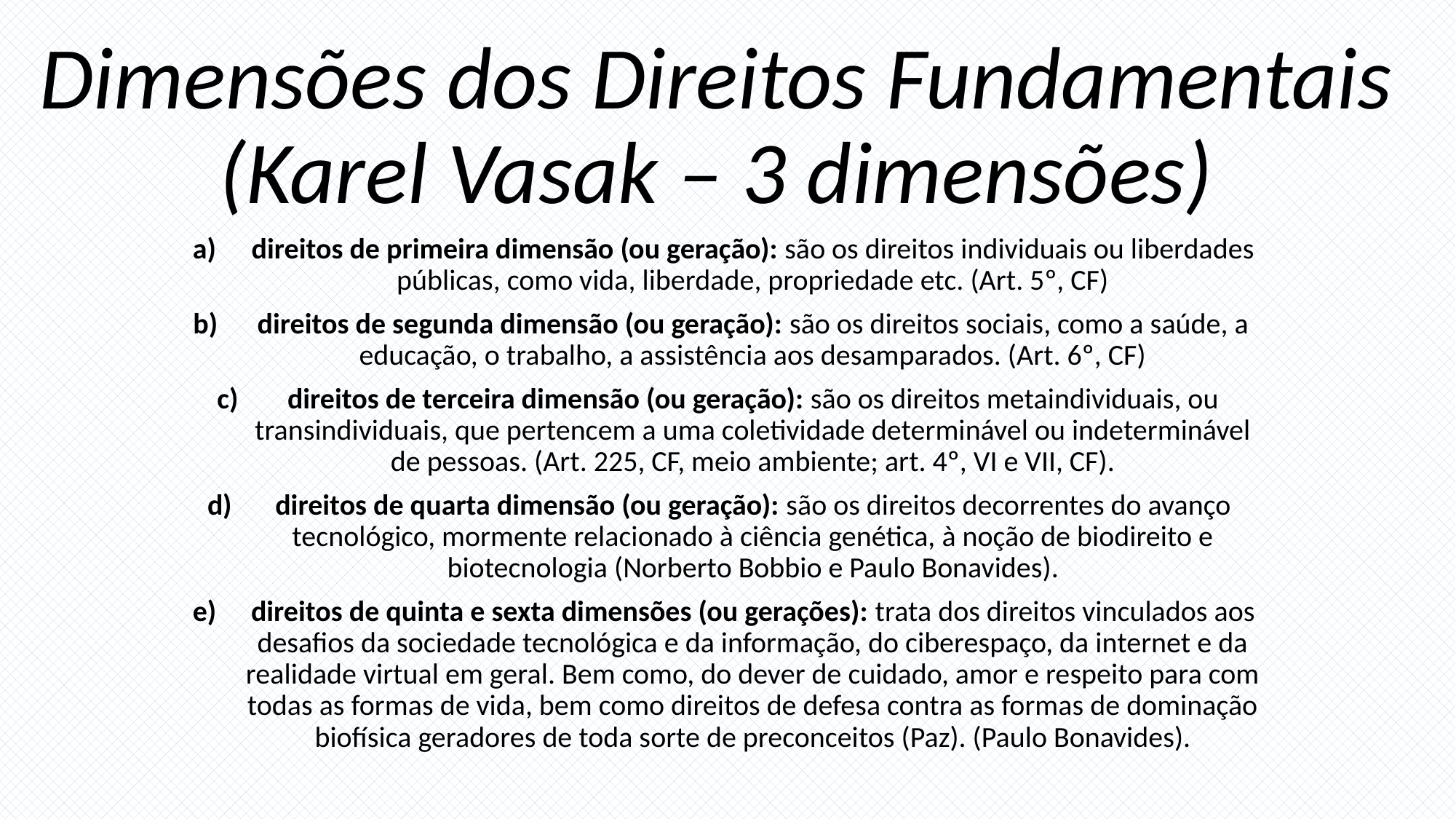

# Dimensões dos Direitos Fundamentais (Karel Vasak – 3 dimensões)
direitos de primeira dimensão (ou geração): são os direitos individuais ou liberdades públicas, como vida, liberdade, propriedade etc. (Art. 5º, CF)
direitos de segunda dimensão (ou geração): são os direitos sociais, como a saúde, a educação, o trabalho, a assistência aos desamparados. (Art. 6º, CF)
direitos de terceira dimensão (ou geração): são os direitos metaindividuais, ou transindividuais, que pertencem a uma coletividade determinável ou indeterminável de pessoas. (Art. 225, CF, meio ambiente; art. 4º, VI e VII, CF).
direitos de quarta dimensão (ou geração): são os direitos decorrentes do avanço tecnológico, mormente relacionado à ciência genética, à noção de biodireito e biotecnologia (Norberto Bobbio e Paulo Bonavides).
direitos de quinta e sexta dimensões (ou gerações): trata dos direitos vinculados aos desafios da sociedade tecnológica e da informação, do ciberespaço, da internet e da realidade virtual em geral. Bem como, do dever de cuidado, amor e respeito para com todas as formas de vida, bem como direitos de defesa contra as formas de dominação biofísica geradores de toda sorte de preconceitos (Paz). (Paulo Bonavides).